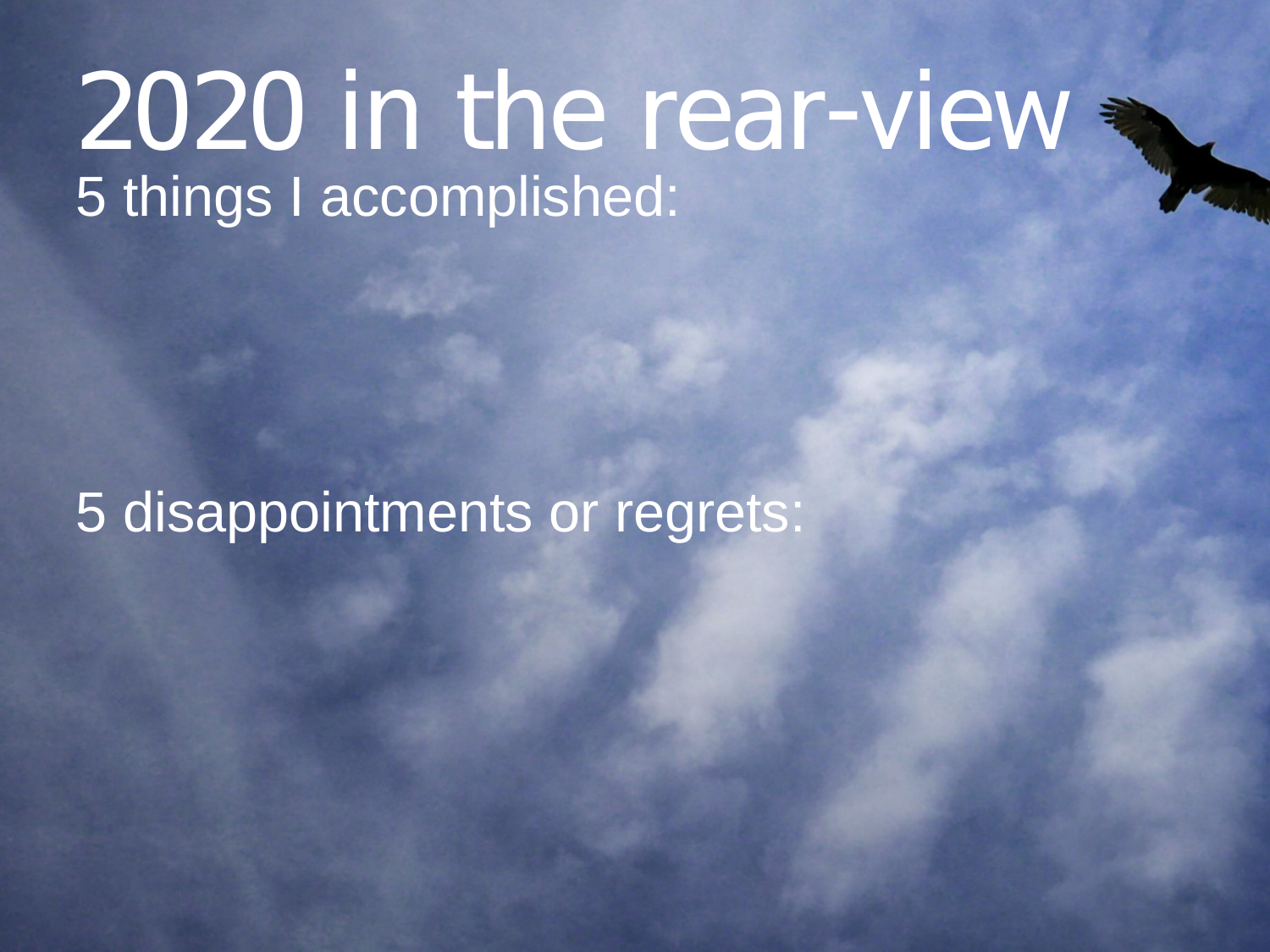

# 2020 in the rear-view
5 things I accomplished:

5 disappointments or regrets: